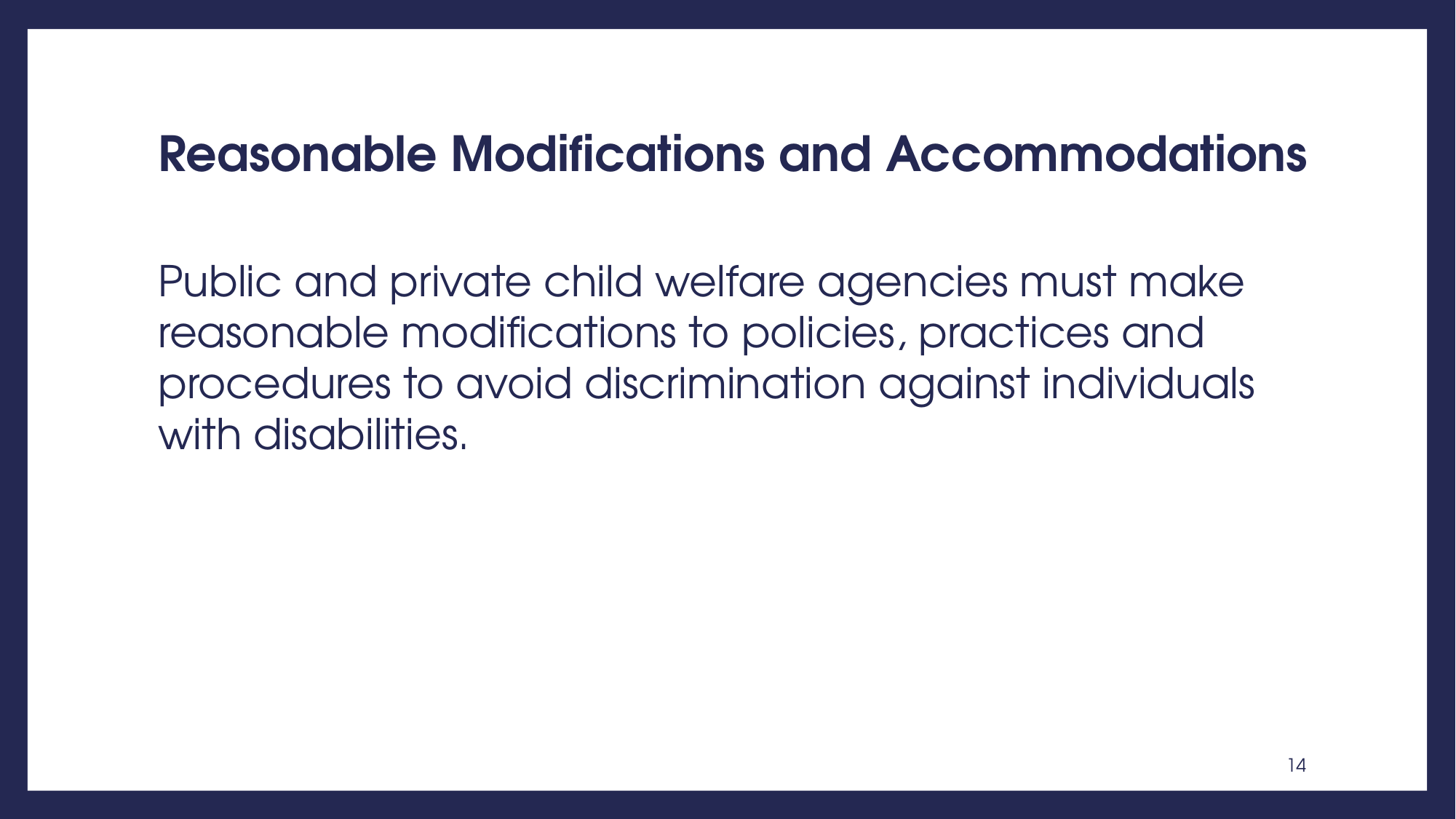

Reasonable Modifications and Accommodations

Public and private child welfare agencies must make reasonable modifications to policies, practices and procedures to avoid discrimination against individuals with disabilities.

14